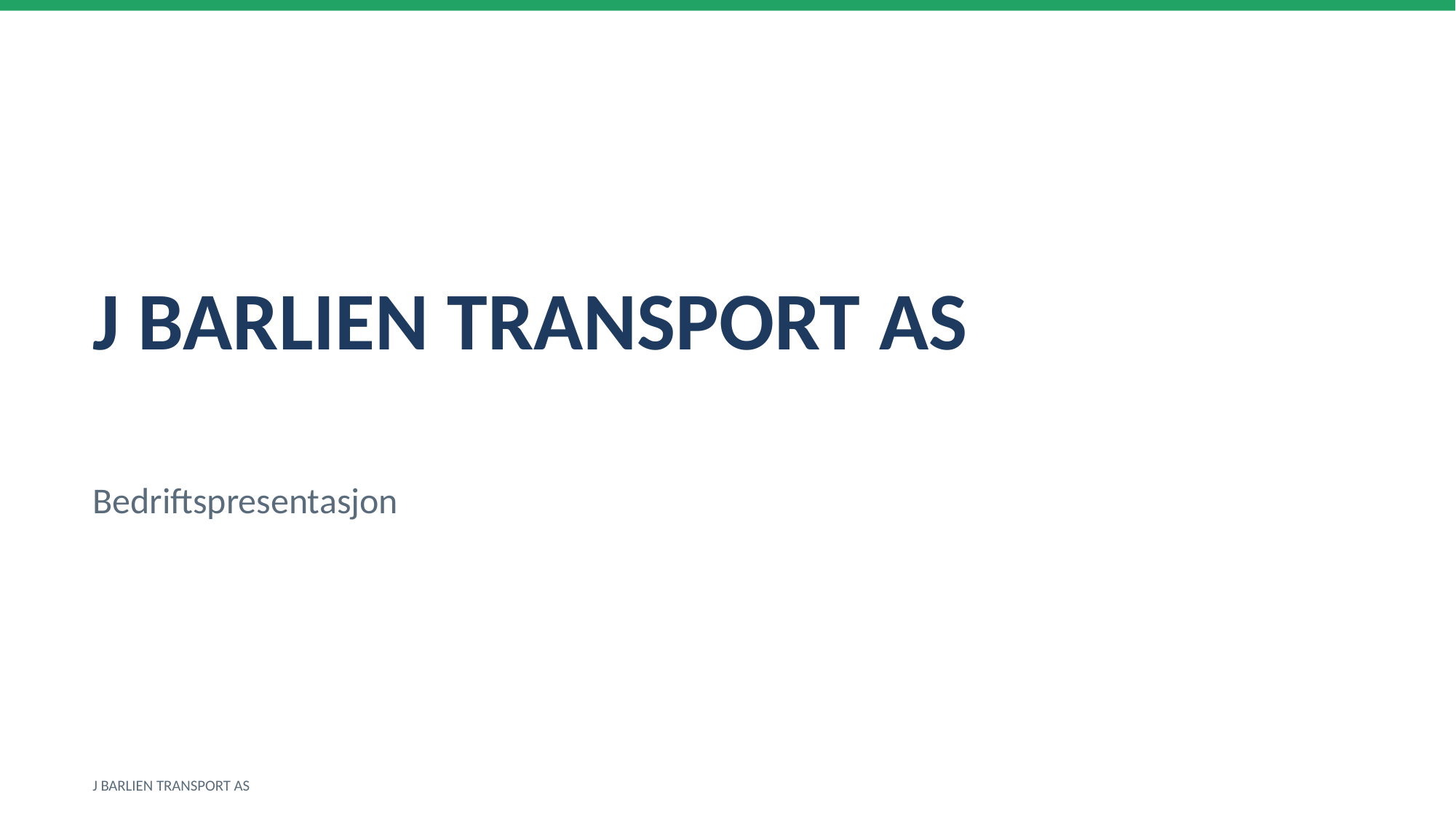

J BARLIEN TRANSPORT AS
Bedriftspresentasjon
J BARLIEN TRANSPORT AS